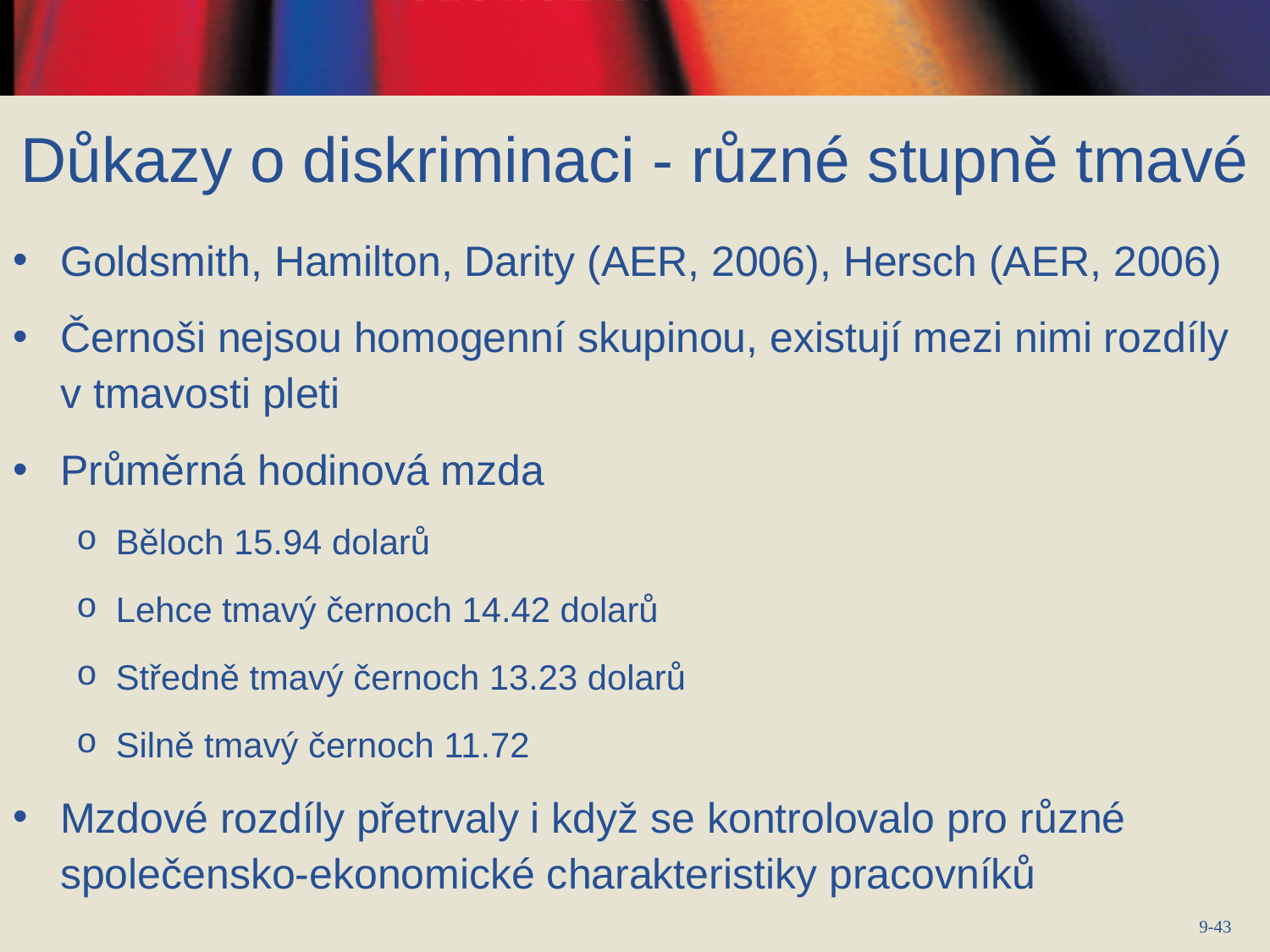

# Důkazy o diskriminaci - různé stupně tmavé
Goldsmith, Hamilton, Darity (AER, 2006), Hersch (AER, 2006)
Černoši nejsou homogenní skupinou, existují mezi nimi rozdíly v tmavosti pleti
Průměrná hodinová mzda
Běloch 15.94 dolarů
Lehce tmavý černoch 14.42 dolarů
Středně tmavý černoch 13.23 dolarů
Silně tmavý černoch 11.72
Mzdové rozdíly přetrvaly i když se kontrolovalo pro různé společensko-ekonomické charakteristiky pracovníků